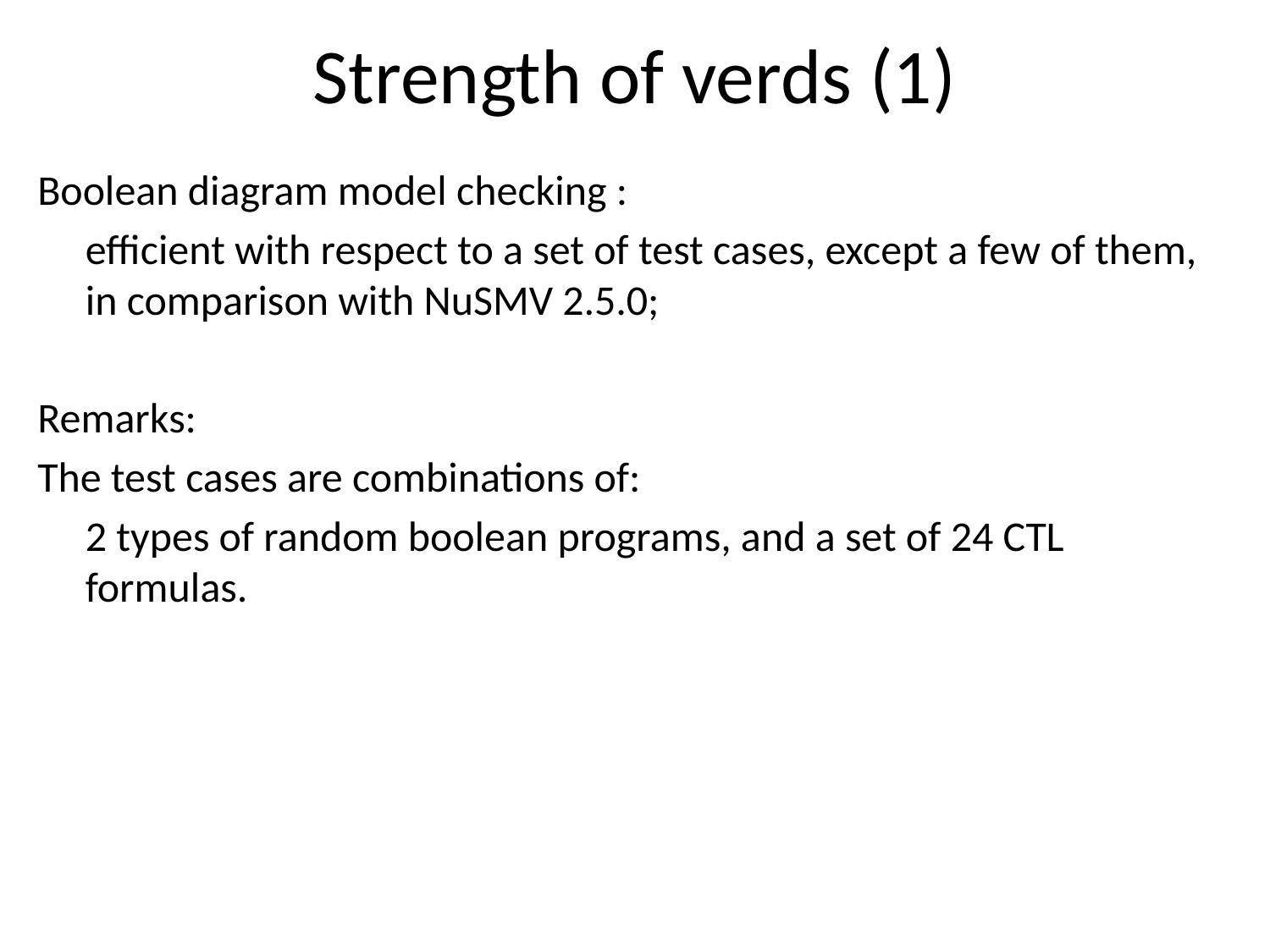

# Strength of verds (1)
Boolean diagram model checking :
	efficient with respect to a set of test cases, except a few of them,  in comparison with NuSMV 2.5.0;

Remarks:
The test cases are combinations of:
	2 types of random boolean programs, and a set of 24 CTL formulas.